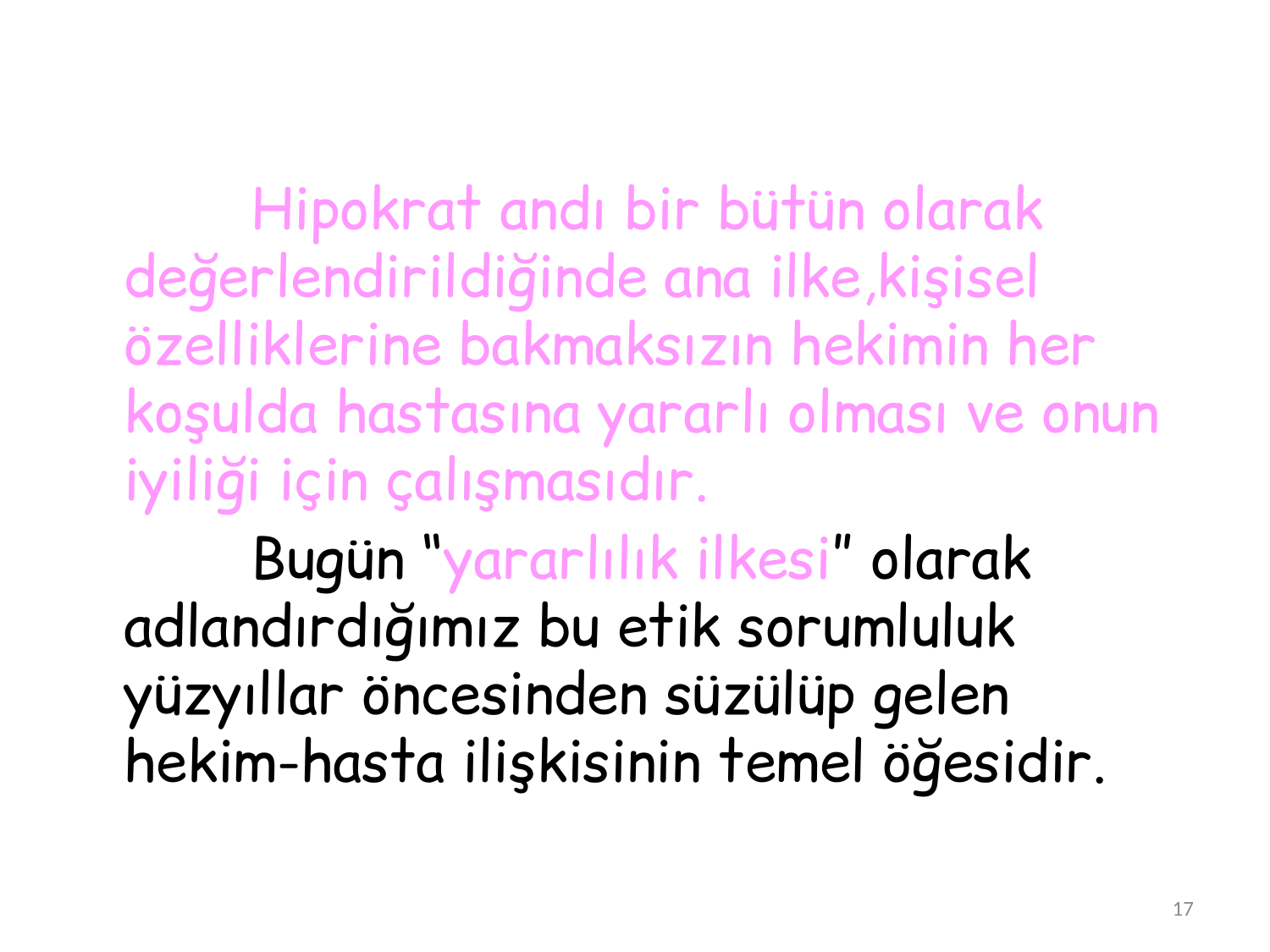

Hipokrat andı bir bütün olarak değerlendirildiğinde ana ilke,kişisel özelliklerine bakmaksızın hekimin her koşulda hastasına yararlı olması ve onun iyiliği için çalışmasıdır.
		Bugün “yararlılık ilkesi” olarak adlandırdığımız bu etik sorumluluk yüzyıllar öncesinden süzülüp gelen hekim-hasta ilişkisinin temel öğesidir.

17